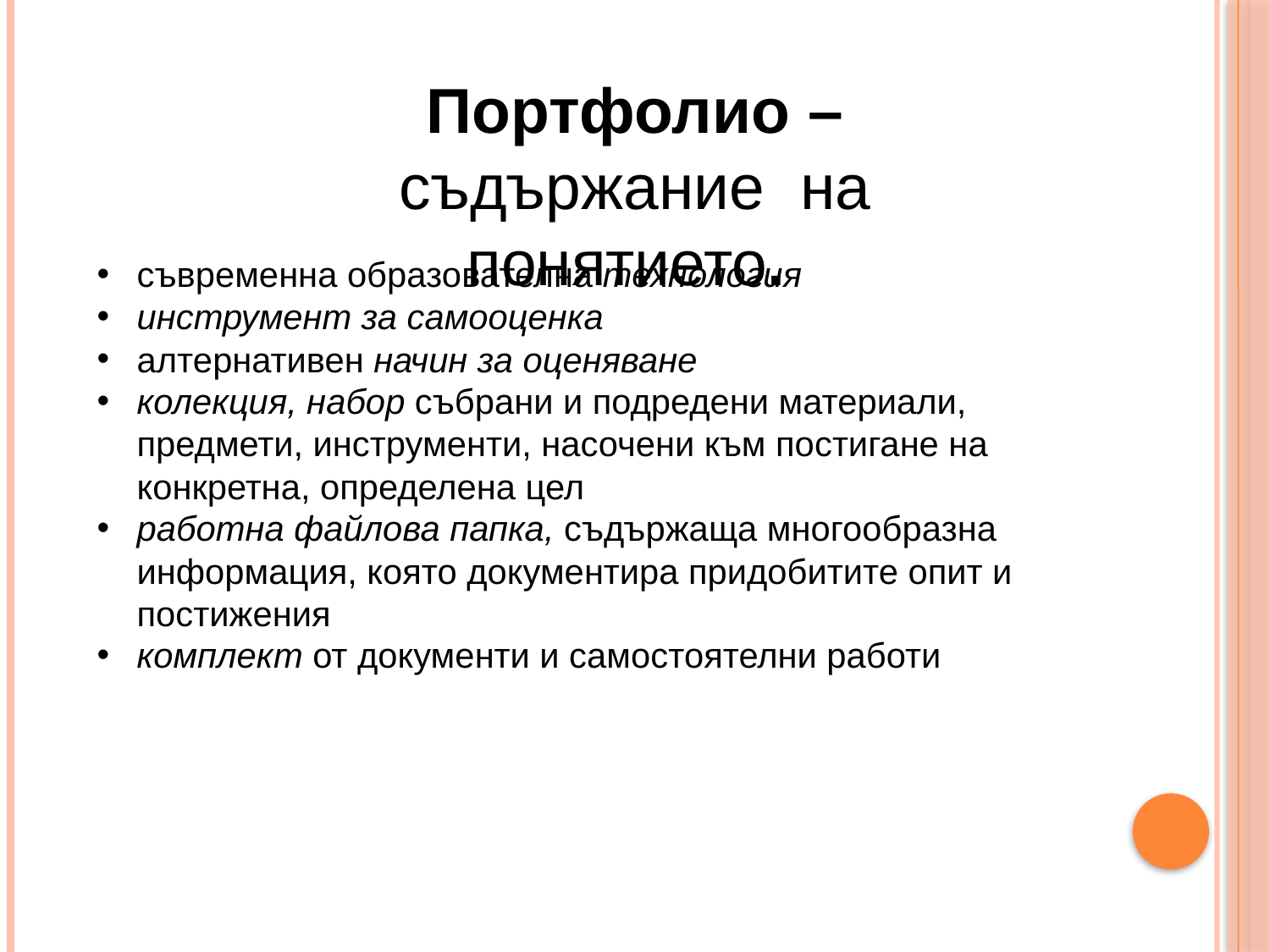

Портфолио – съдържание  на понятието.
съвременна образователна технология
инструмент за самооценка
алтернативен начин за оценяване
колекция, набор събрани и подредени материали, предмети, инструменти, насочени към постигане на конкретна, определена цел
работна файлова папка, съдържаща многообразна информация, която документира придобитите опит и постижения
комплект от документи и самостоятелни работи